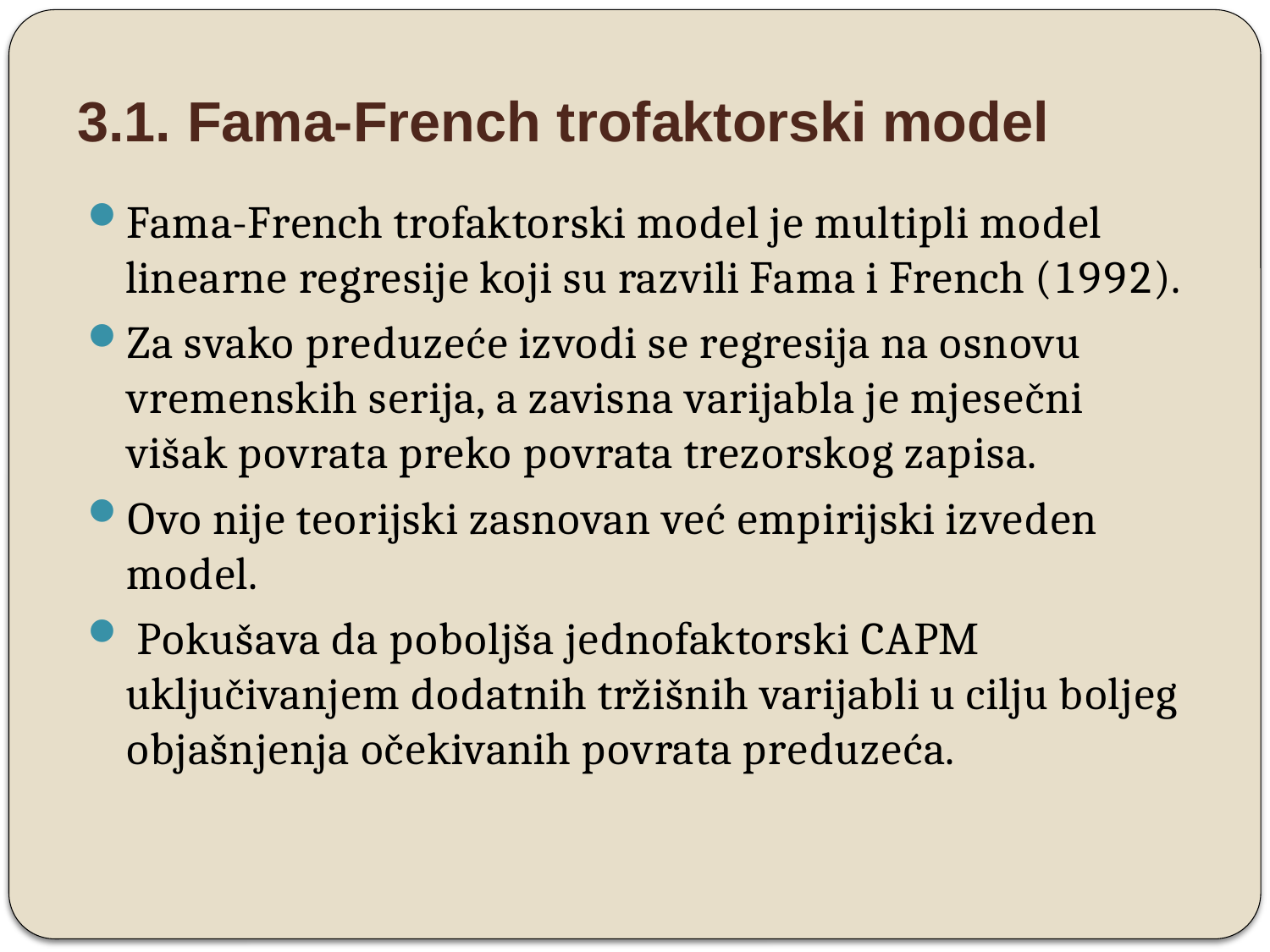

# 3.1. Fama-French trofaktorski model

Fama-French trofaktorski model je multipli model linearne regresije koji su razvili Fama i French (1992).
Za svako preduzeće izvodi se regresija na osnovu vremenskih serija, a zavisna varijabla je mjesečni višak povrata preko povrata trezorskog zapisa.
Ovo nije teorijski zasnovan već empirijski izveden model.
 Pokušava da poboljša jednofaktorski CAPM  uključivanjem dodatnih tržišnih varijabli u cilju boljeg objašnjenja očekivanih povrata preduzeća.